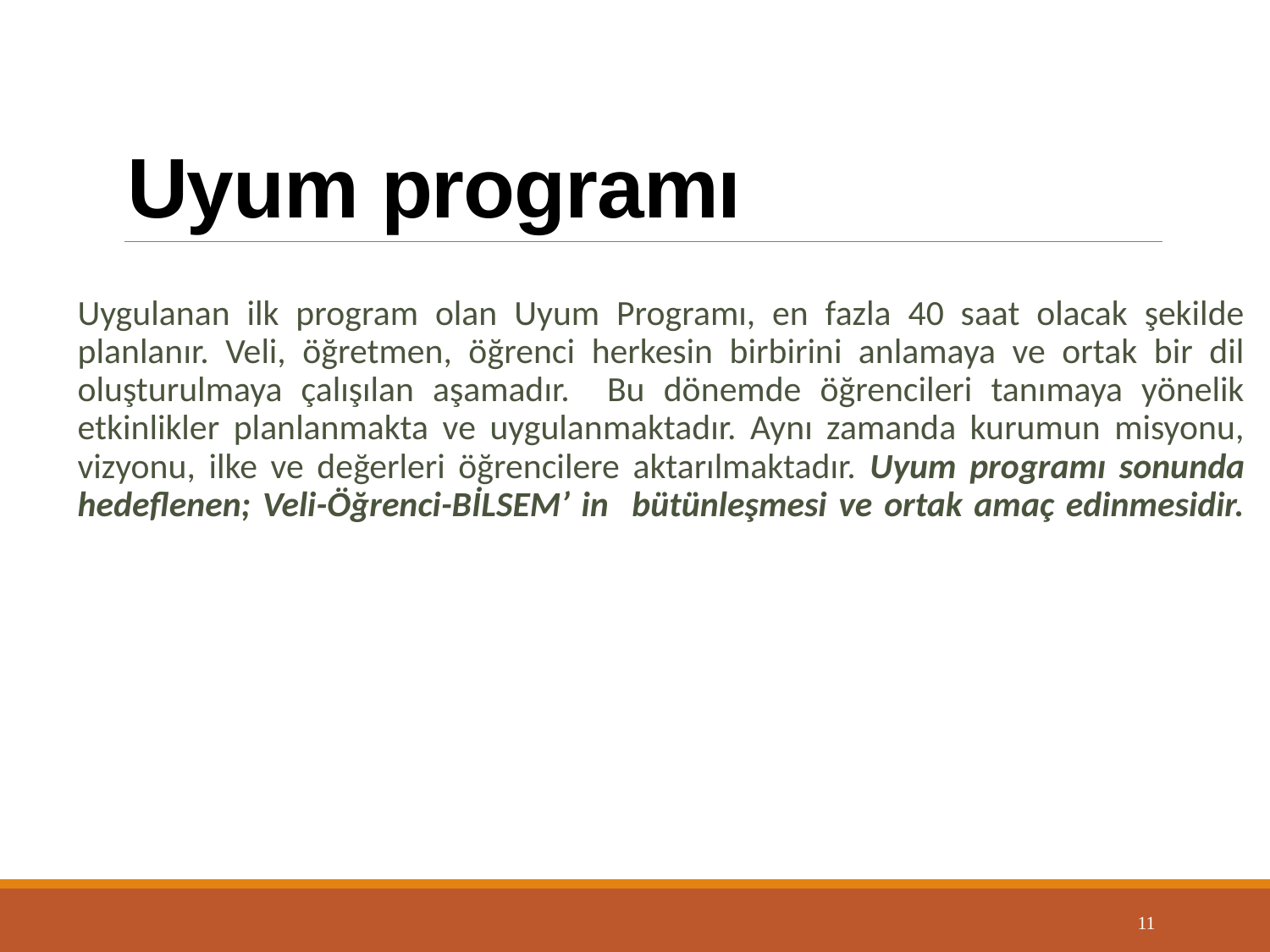

# Uyum programı

	Uygulanan ilk program olan Uyum Programı, en fazla 40 saat olacak şekilde planlanır. Veli, öğretmen, öğrenci herkesin birbirini anlamaya ve ortak bir dil oluşturulmaya çalışılan aşamadır.  Bu dönemde öğrencileri tanımaya yönelik etkinlikler planlanmakta ve uygulanmaktadır. Aynı zamanda kurumun misyonu, vizyonu, ilke ve değerleri öğrencilere aktarılmaktadır. Uyum programı sonunda hedeflenen; Veli-Öğrenci-BİLSEM’ in  bütünleşmesi ve ortak amaç edinmesidir.
11